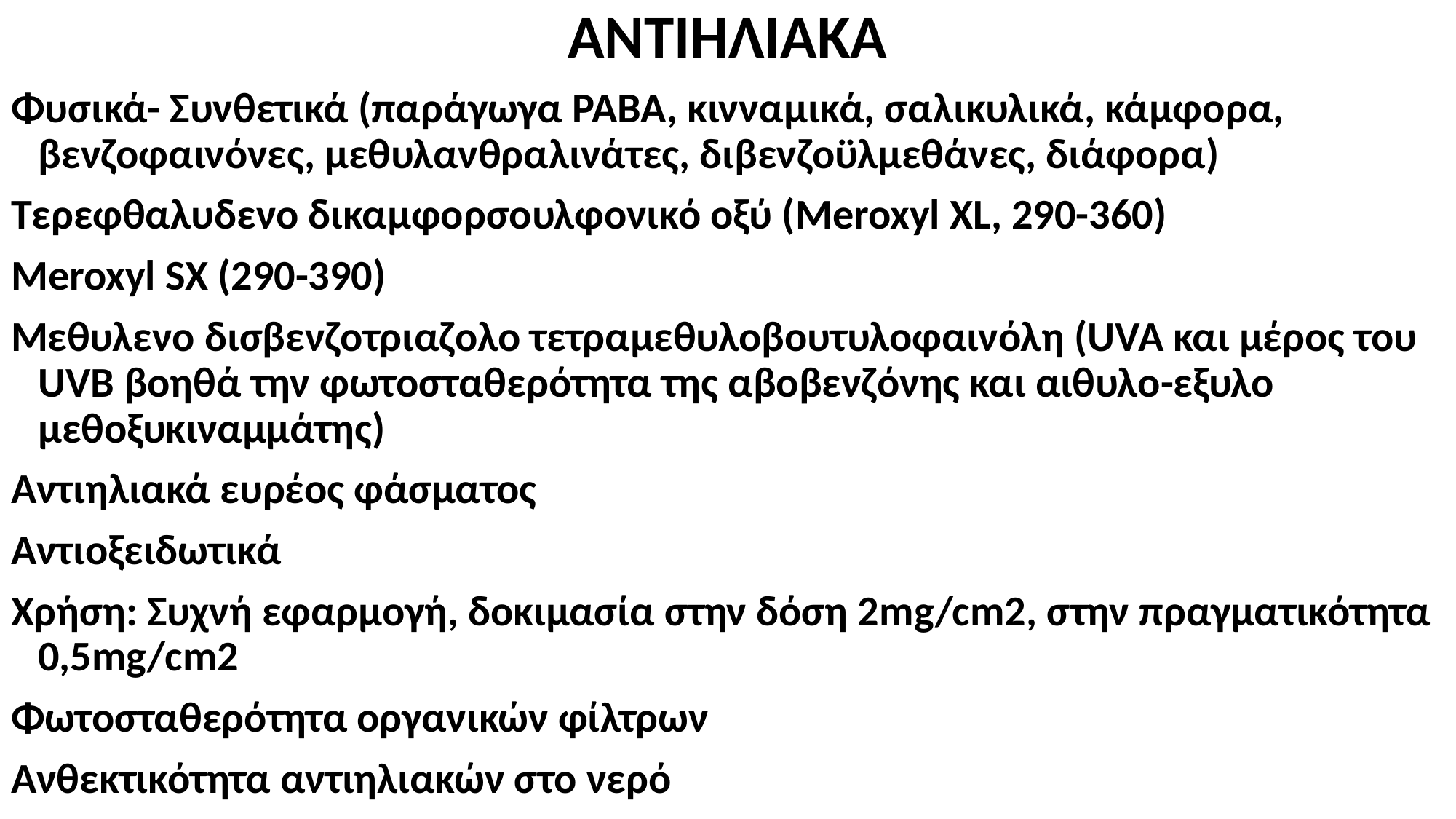

ΑΝΤΙΗΛΙΑΚΑ
Φυσικά- Συνθετικά (παράγωγα ΡΑΒΑ, κινναμικά, σαλικυλικά, κάμφορα, βενζοφαινόνες, μεθυλανθραλινάτες, διβενζοϋλμεθάνες, διάφορα)
Τερεφθαλυδενο δικαμφορσουλφονικό οξύ (Meroxyl XL, 290-360)
Μeroxyl SX (290-390)
Μεθυλενο δισβενζοτριαζολο τετραμεθυλοβουτυλοφαινόλη (UVA και μέρος του UVB βοηθά την φωτοσταθερότητα της αβοβενζόνης και αιθυλο-εξυλο μεθοξυκιναμμάτης)
Αντιηλιακά ευρέος φάσματος
Αντιοξειδωτικά
Χρήση: Συχνή εφαρμογή, δοκιμασία στην δόση 2mg/cm2, στην πραγματικότητα 0,5mg/cm2
Φωτοσταθερότητα οργανικών φίλτρων
Ανθεκτικότητα αντιηλιακών στο νερό